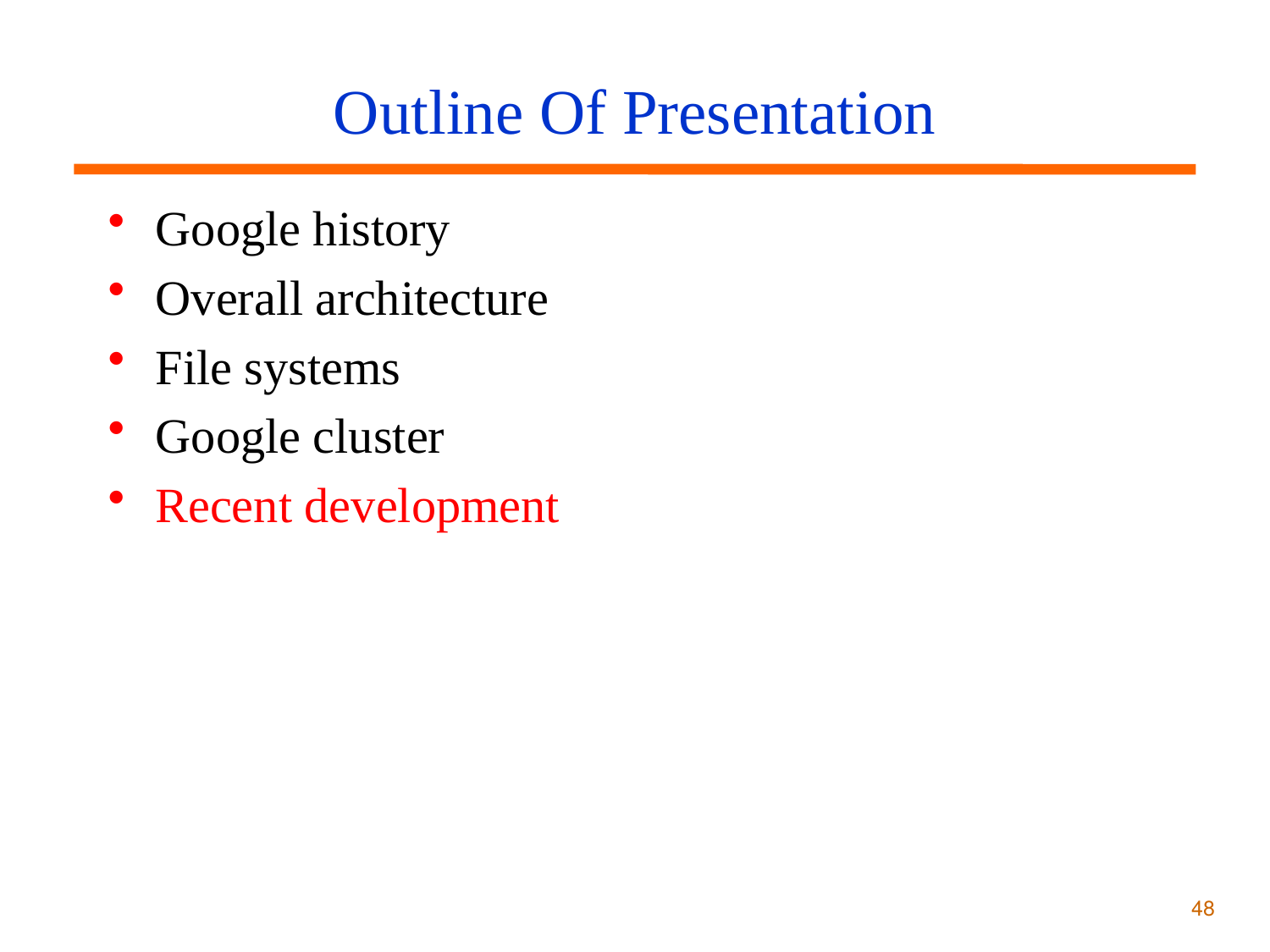

# Outline Of Presentation
Google history
Overall architecture
File systems
Google cluster
Recent development
48